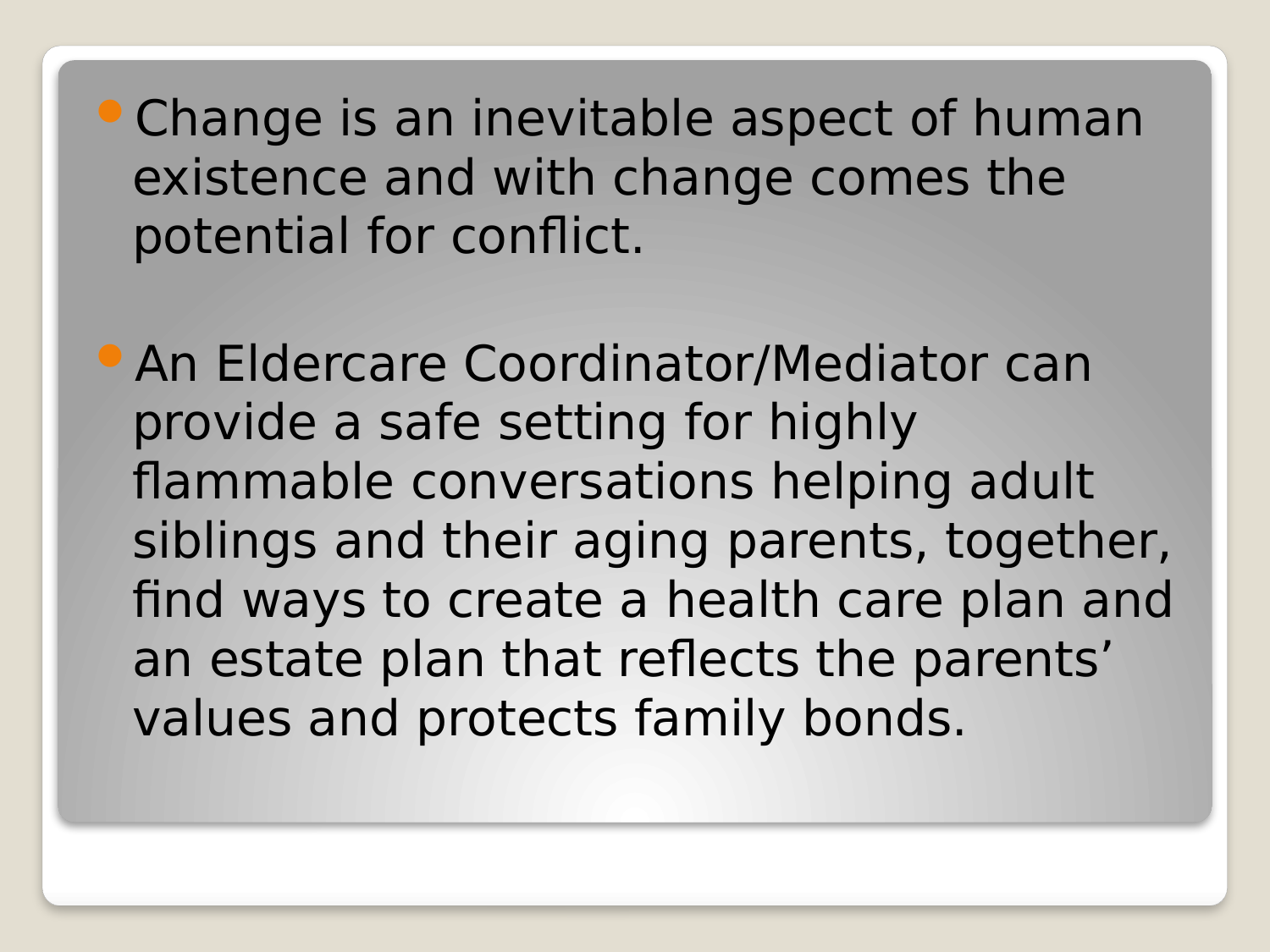

Change is an inevitable aspect of human existence and with change comes the potential for conflict.

An Eldercare Coordinator/Mediator can provide a safe setting for highly flammable conversations helping adult siblings and their aging parents, together, find ways to create a health care plan and an estate plan that reflects the parents’ values and protects family bonds.

#